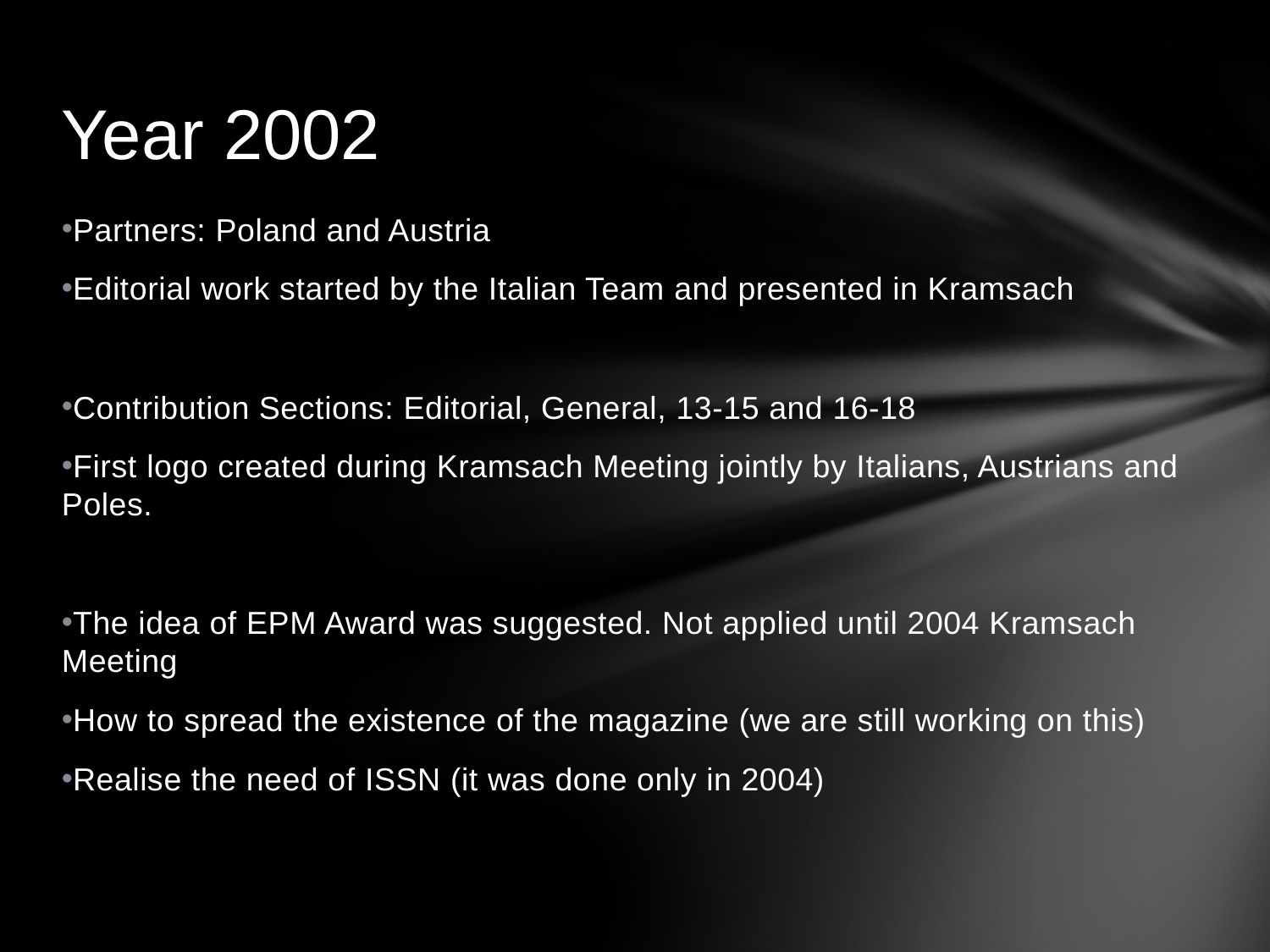

# Year 2002
Partners: Poland and Austria
Editorial work started by the Italian Team and presented in Kramsach

Contribution Sections: Editorial, General, 13-15 and 16-18
First logo created during Kramsach Meeting jointly by Italians, Austrians and Poles.

The idea of EPM Award was suggested. Not applied until 2004 Kramsach Meeting
How to spread the existence of the magazine (we are still working on this)
Realise the need of ISSN (it was done only in 2004)